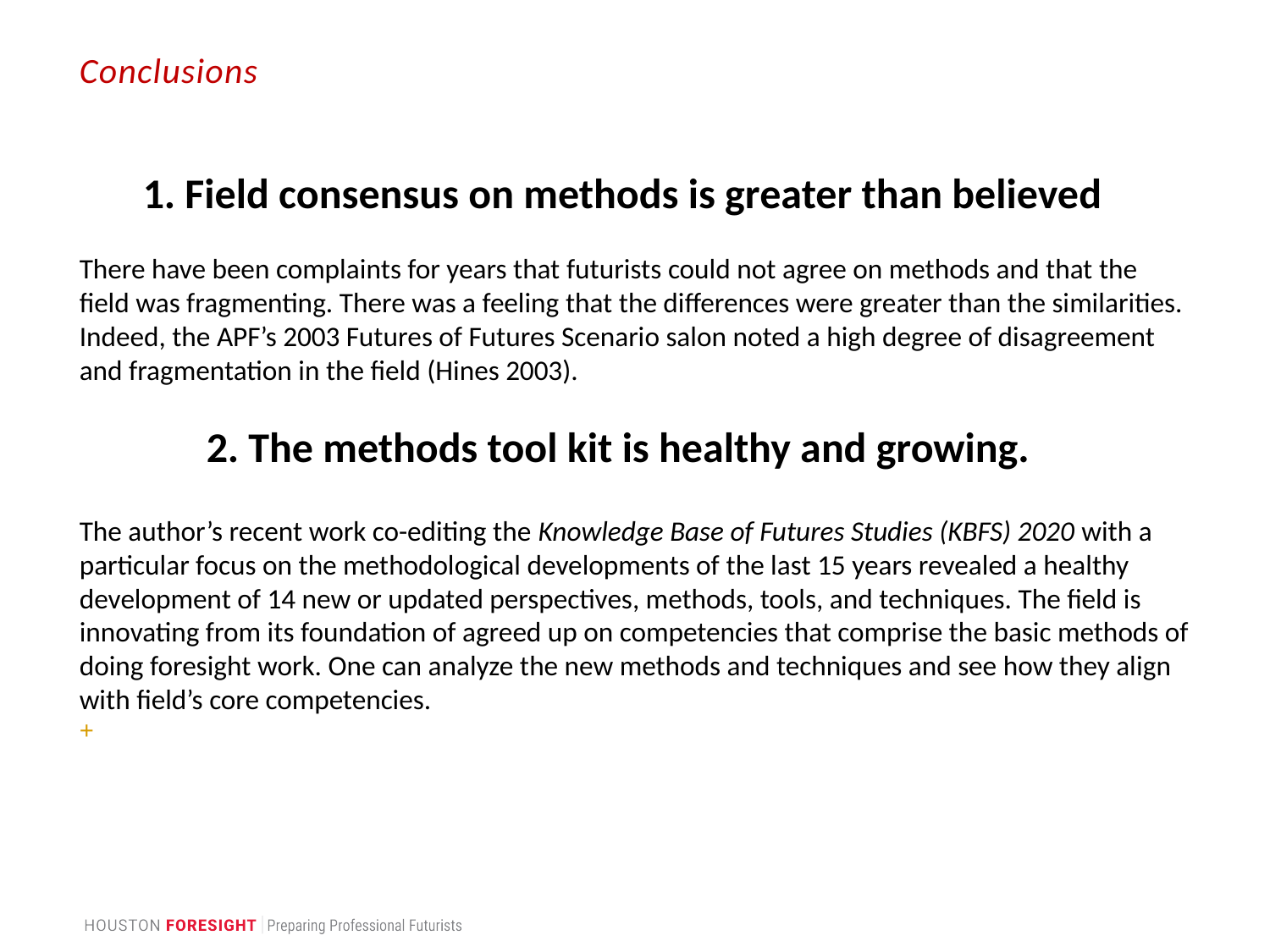

# Conclusions
1. Field consensus on methods is greater than believed

There have been complaints for years that futurists could not agree on methods and that the field was fragmenting. There was a feeling that the differences were greater than the similarities. Indeed, the APF’s 2003 Futures of Futures Scenario salon noted a high degree of disagreement and fragmentation in the field (Hines 2003).

	2. The methods tool kit is healthy and growing.

The author’s recent work co-editing the Knowledge Base of Futures Studies (KBFS) 2020 with a particular focus on the methodological developments of the last 15 years revealed a healthy development of 14 new or updated perspectives, methods, tools, and techniques. The field is innovating from its foundation of agreed up on competencies that comprise the basic methods of doing foresight work. One can analyze the new methods and techniques and see how they align with field’s core competencies.